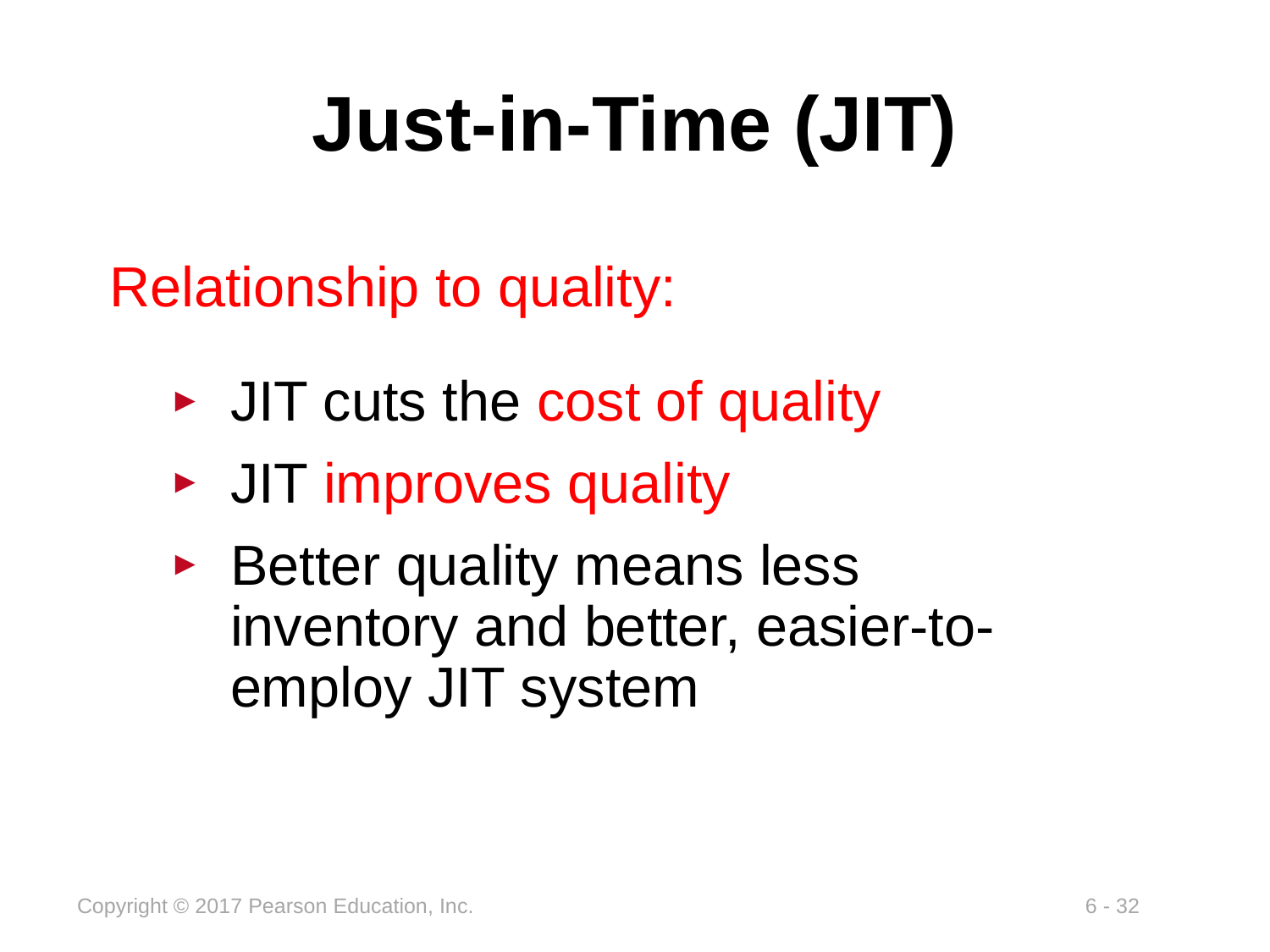

# Just-in-Time (JIT)
Relationship to quality:
JIT cuts the cost of quality
JIT improves quality
Better quality means less inventory and better, easier-to-employ JIT system